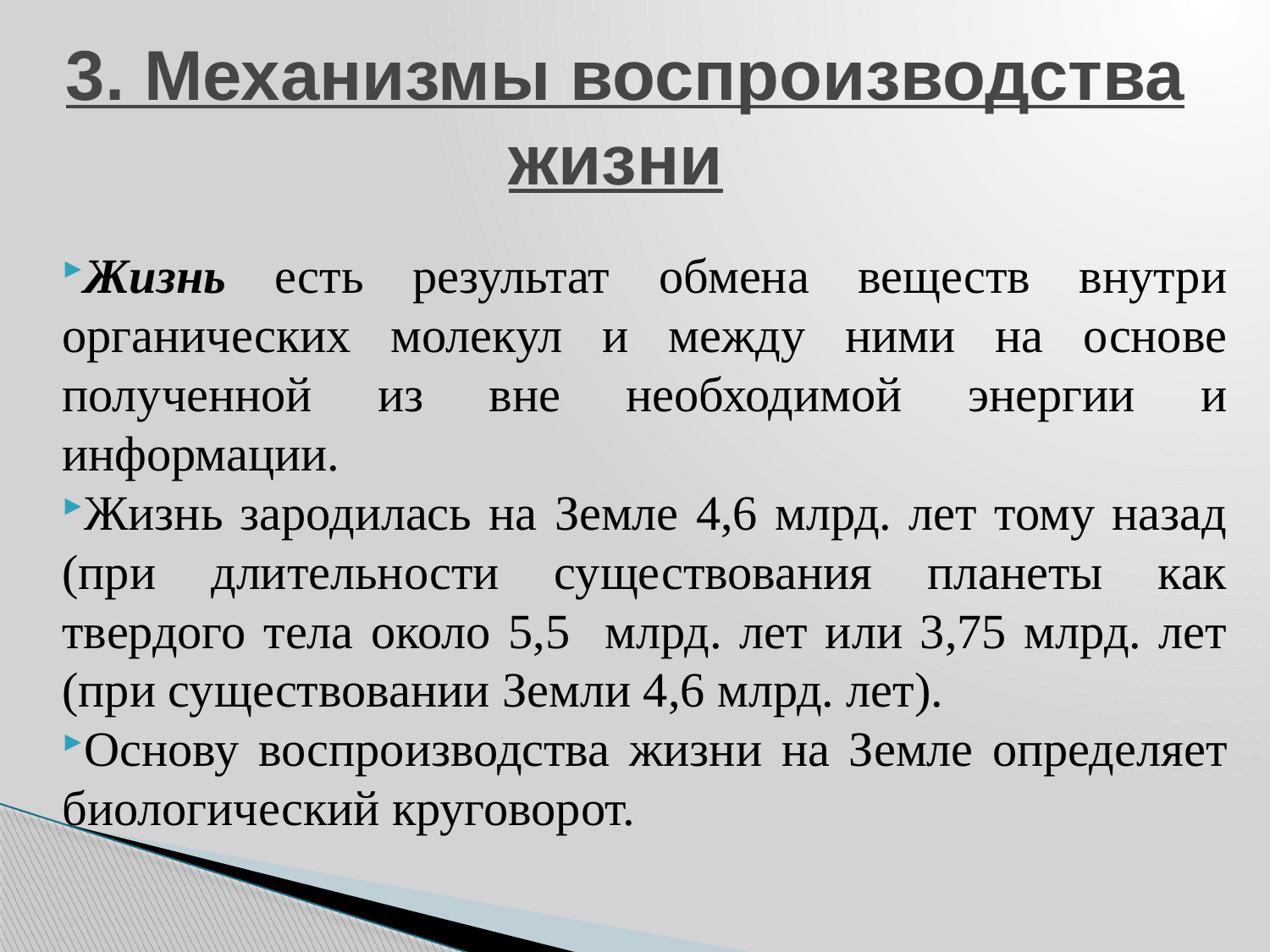

# 3. Механизмы воспроизводства жизни
Жизнь есть результат обмена веществ внутри органических молекул и между ними на основе полученной из вне необходимой энергии и информации.
Жизнь зародилась на Земле 4,6 млрд. лет тому назад (при длительности существования планеты как твердого тела около 5,5  млрд. лет или 3,75 млрд. лет (при существовании Земли 4,6 млрд. лет).
Основу воспроизводства жизни на Земле определяет биологический круговорот.